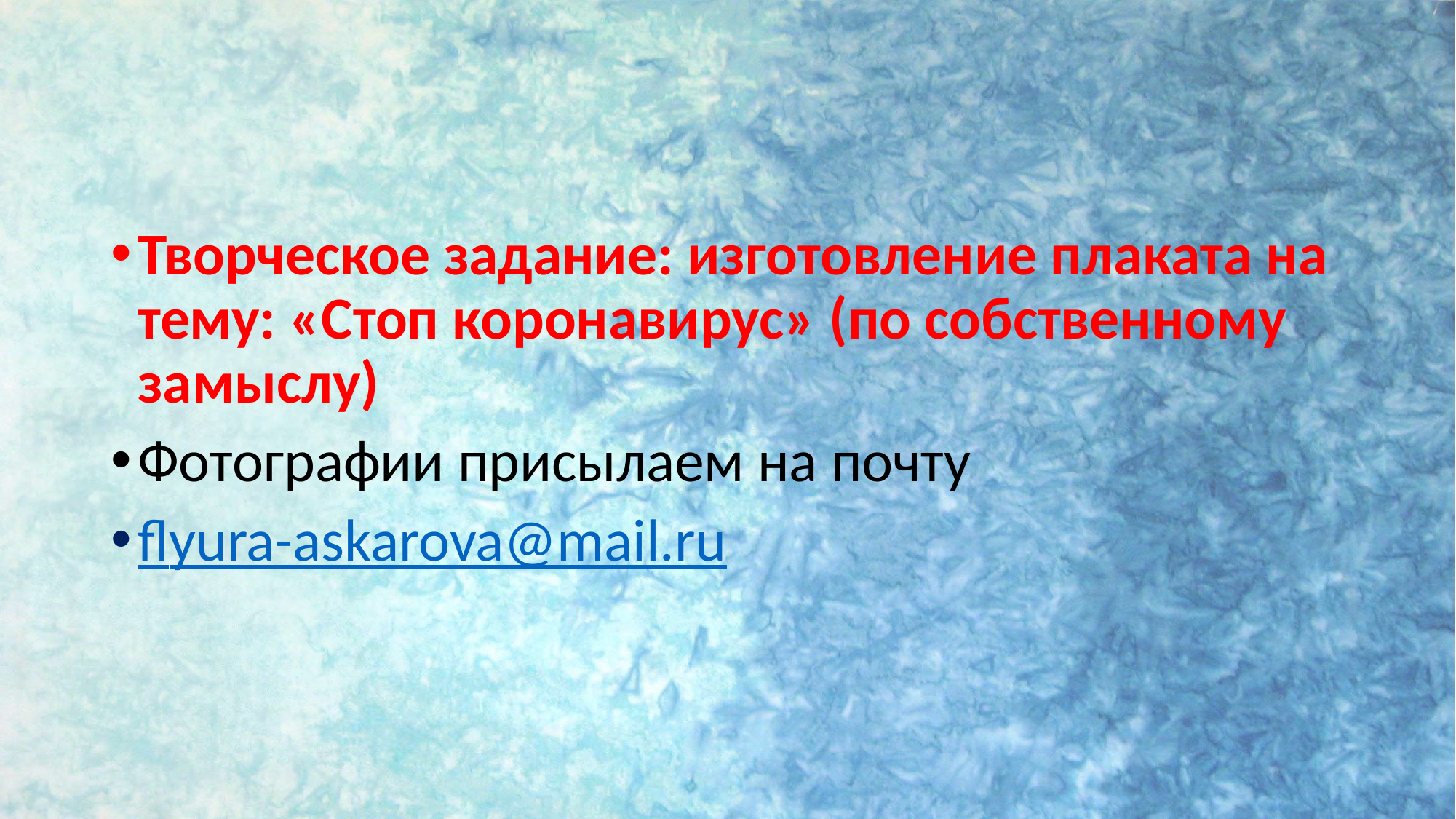

Творческое задание: изготовление плаката на тему: «Стоп коронавирус» (по собственному замыслу)
Фотографии присылаем на почту
flyura-askarova@mail.ru